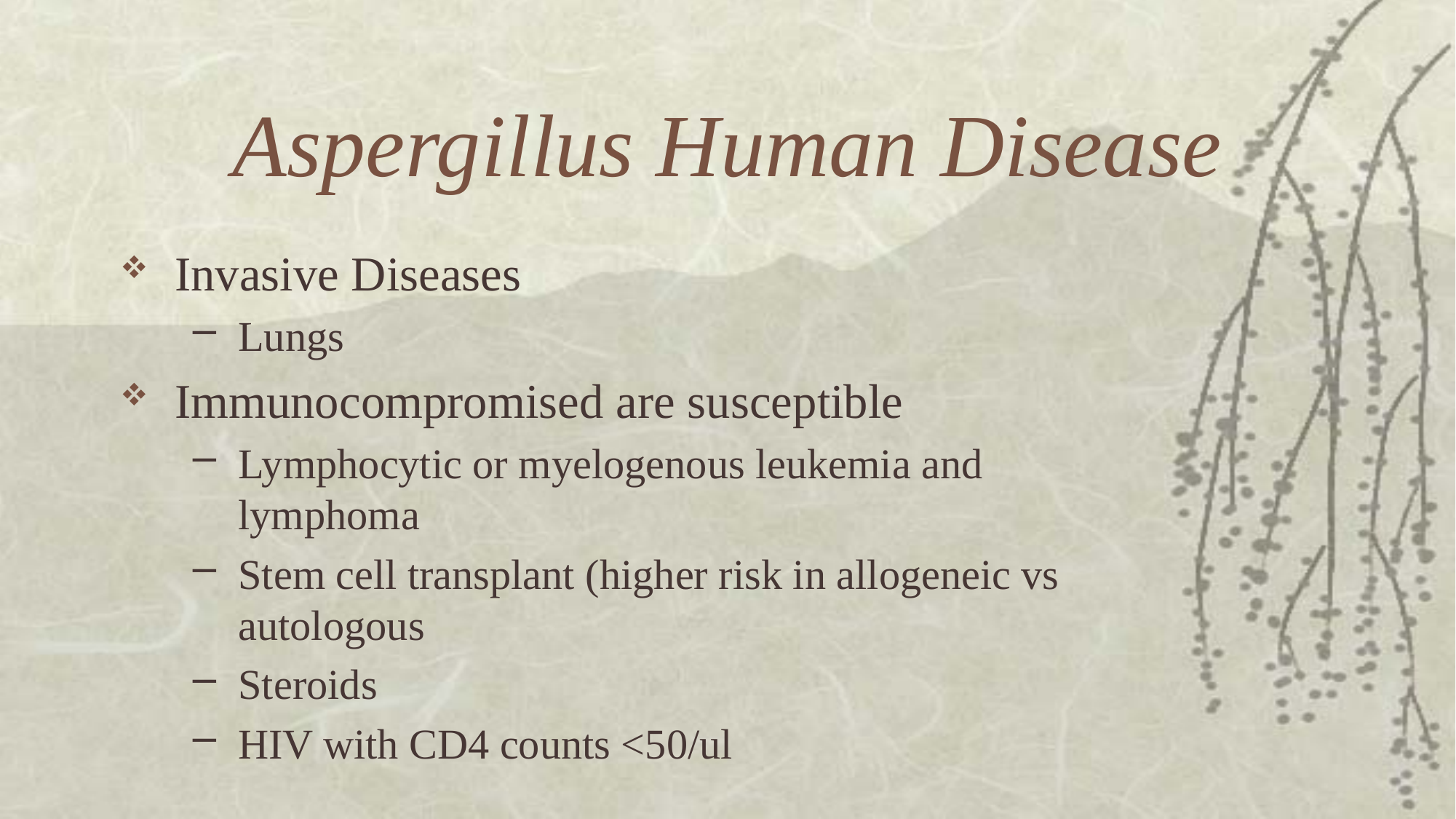

# Aspergillus Human Disease
Invasive Diseases
Lungs
Immunocompromised are susceptible
Lymphocytic or myelogenous leukemia and lymphoma
Stem cell transplant (higher risk in allogeneic vs autologous
Steroids
HIV with CD4 counts <50/ul